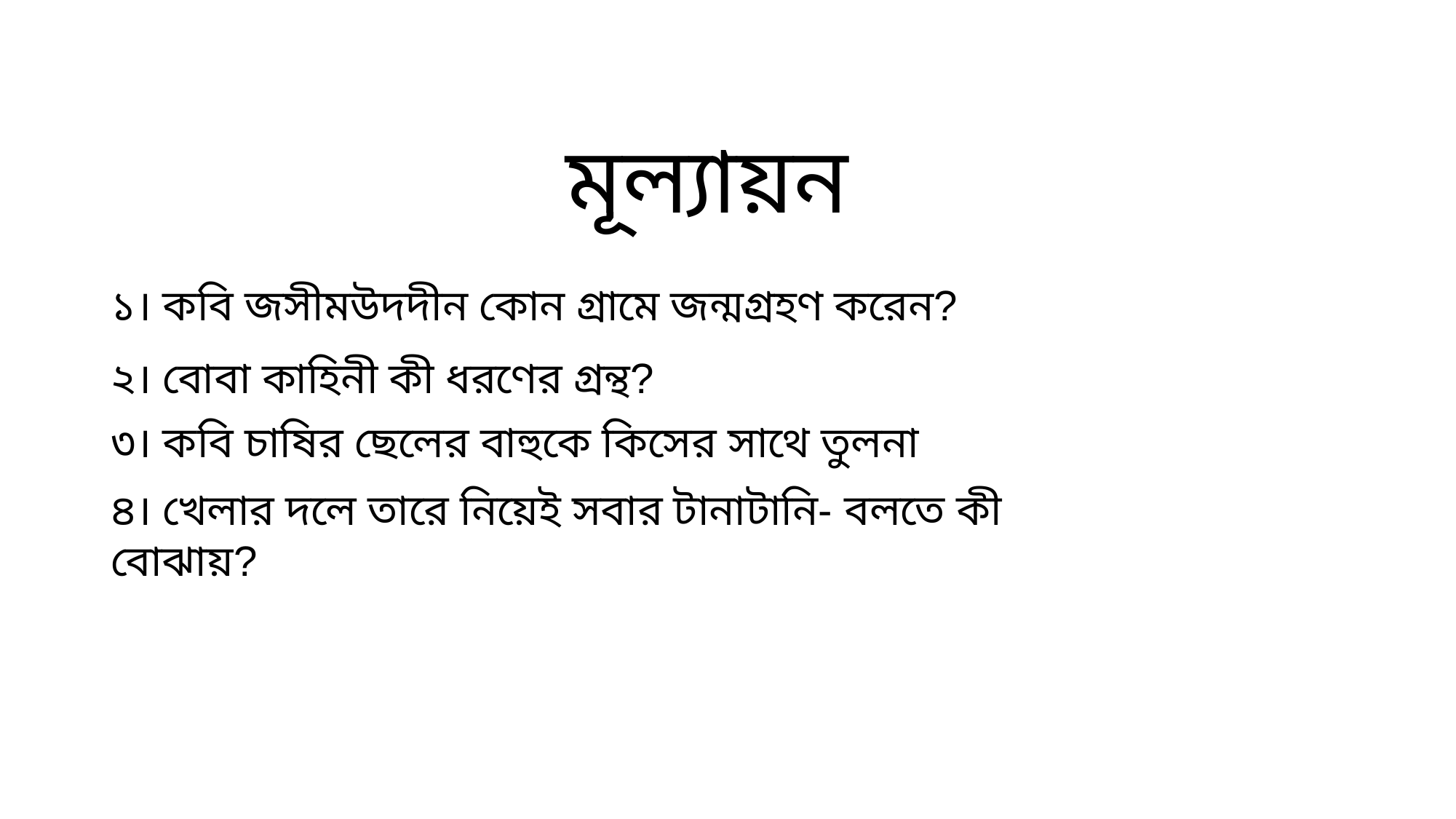

মূল্যায়ন
১। কবি জসীমউদদীন কোন গ্রামে জন্মগ্রহণ করেন?
২। বোবা কাহিনী কী ধরণের গ্রন্থ?
৩। কবি চাষির ছেলের বাহুকে কিসের সাথে তুলনা করেছেন?
৪। খেলার দলে তারে নিয়েই সবার টানাটানি- বলতে কী বোঝায়?